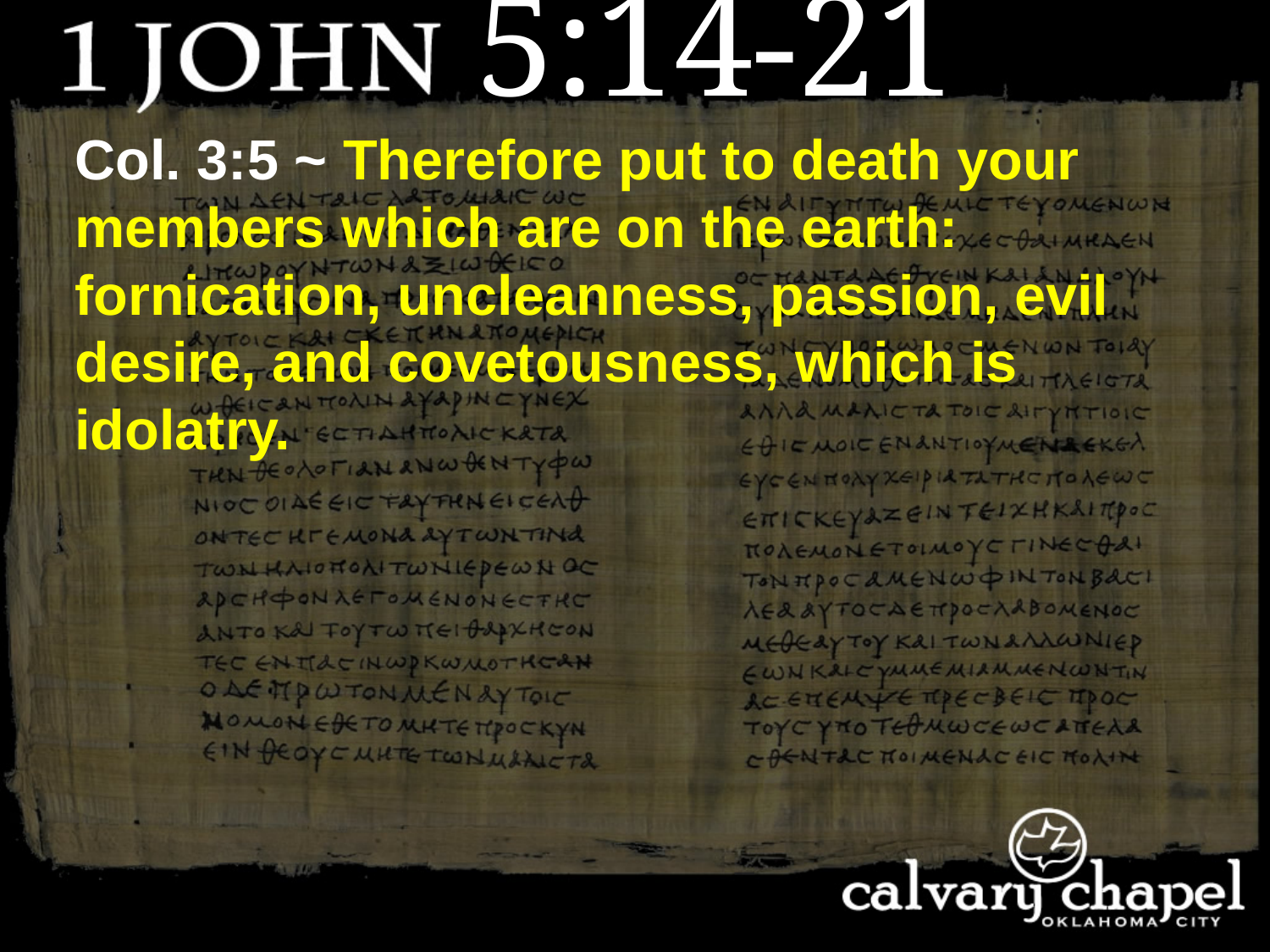

5:14-21
Col. 3:5 ~ Therefore put to death your members which are on the earth: fornication, uncleanness, passion, evil desire, and covetousness, which is idolatry.